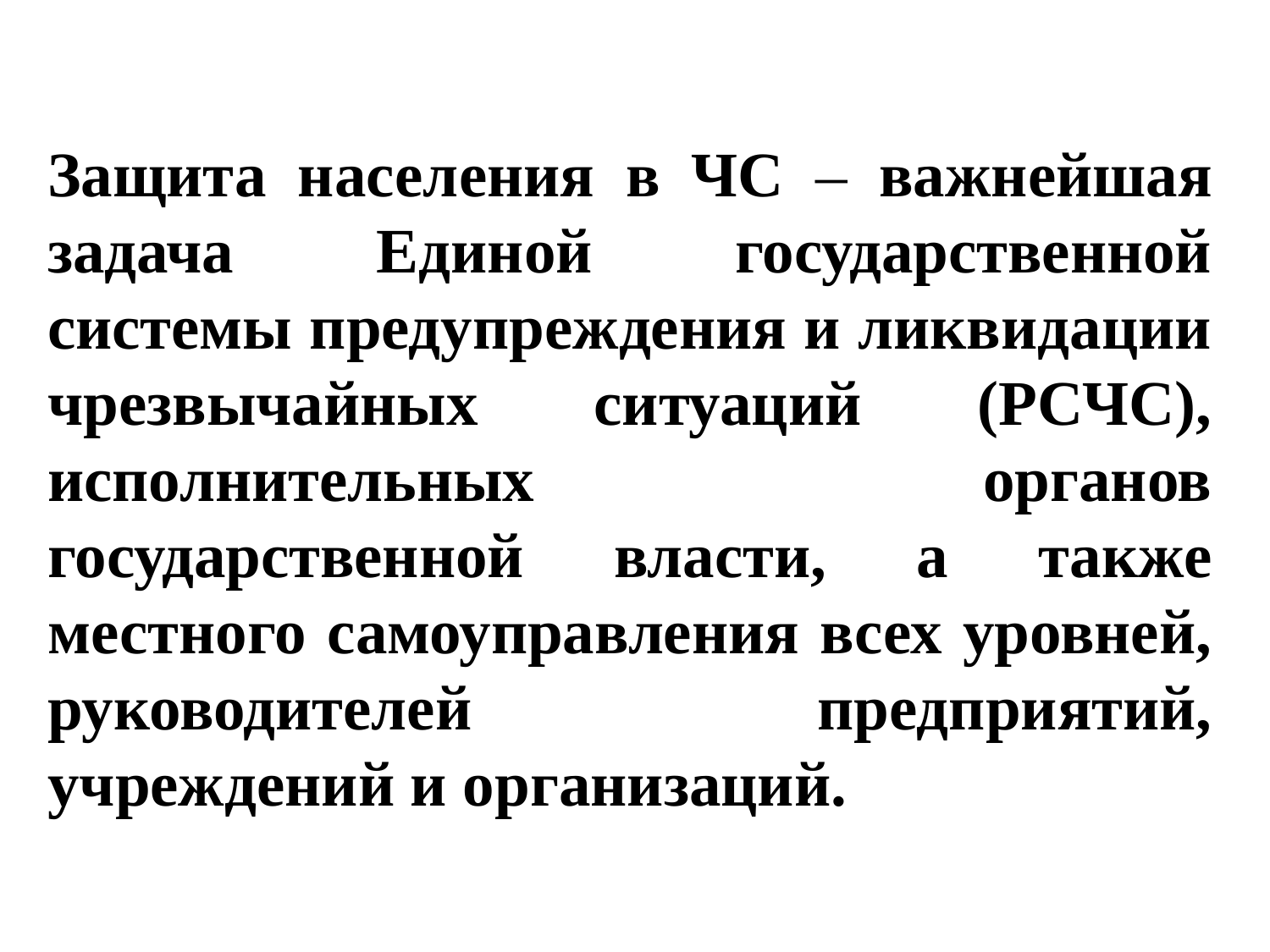

Защита населения в ЧС – важнейшая задача Единой государственной системы предупреждения и ликвидации чрезвычайных ситуаций (РСЧС), исполнительных органов государственной власти, а также местного самоуправления всех уровней, руководителей предприятий, учреждений и организаций.